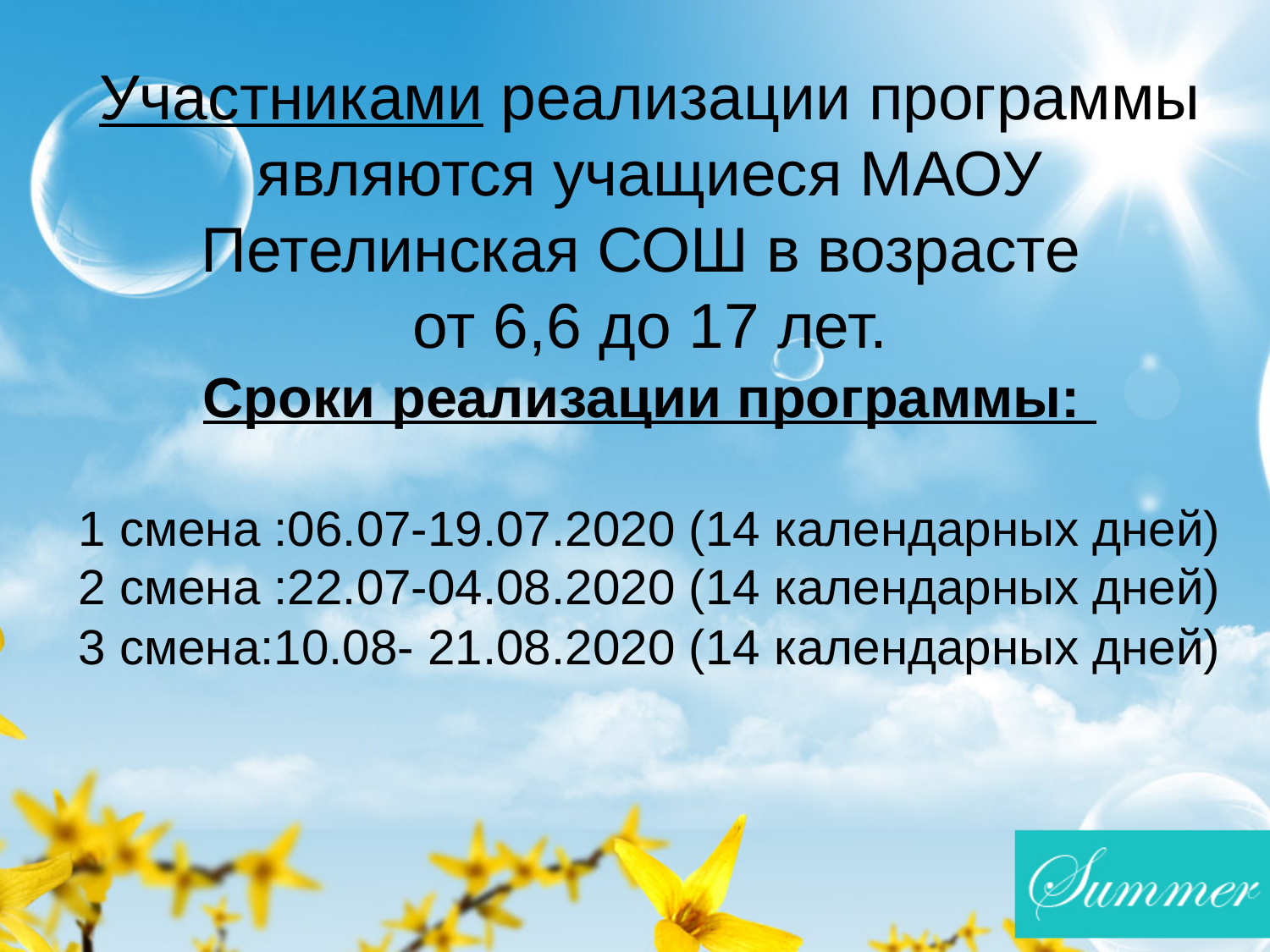

# Участниками реализации программы являются учащиеся МАОУ Петелинская СОШ в возрасте от 6,6 до 17 лет. Сроки реализации программы: 1 смена :06.07-19.07.2020 (14 календарных дней) 2 смена :22.07-04.08.2020 (14 календарных дней) 3 смена:10.08- 21.08.2020 (14 календарных дней)